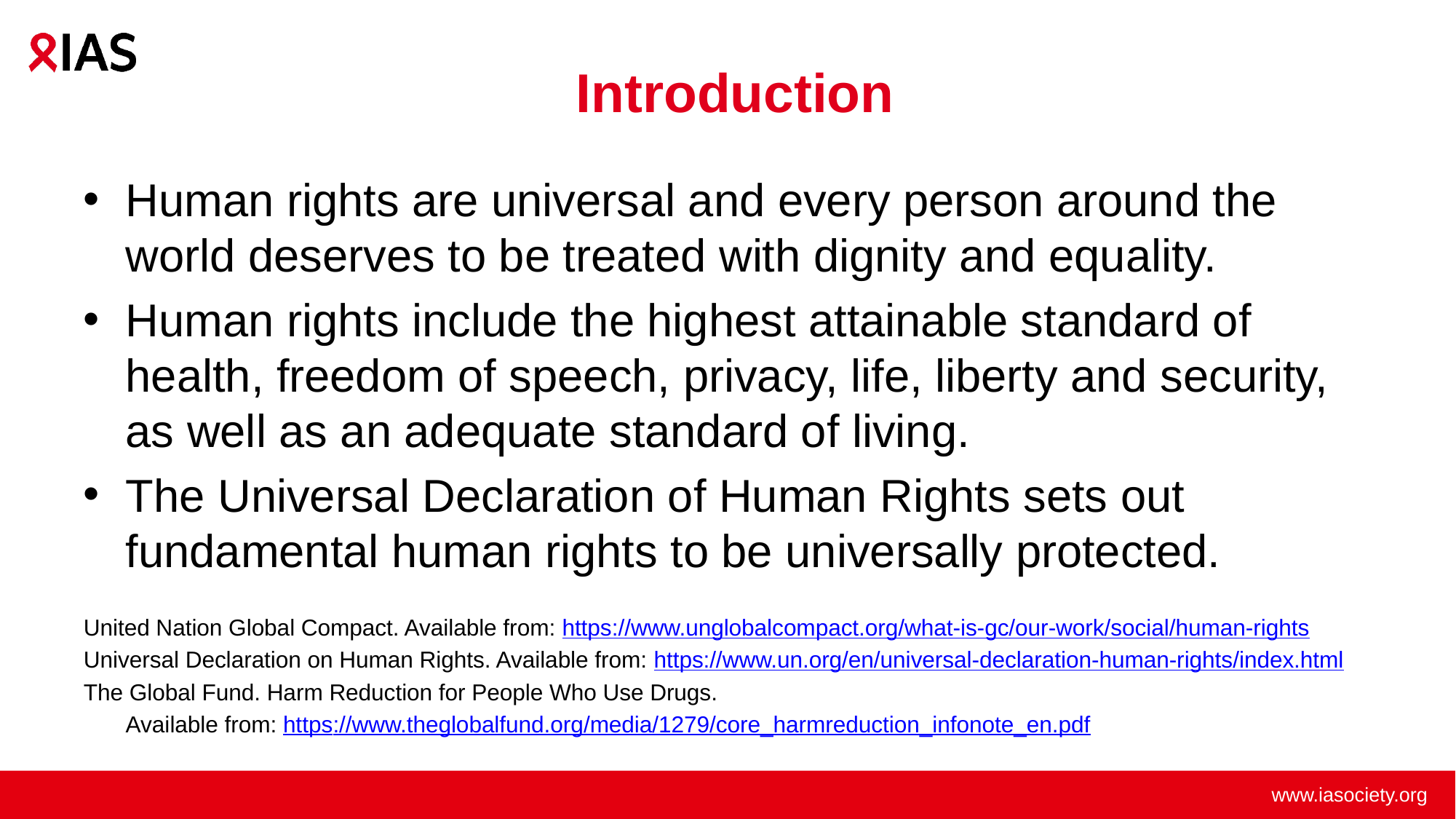

# Introduction
Human rights are universal and every person around the world deserves to be treated with dignity and equality.
Human rights include the highest attainable standard of health, freedom of speech, privacy, life, liberty and security, as well as an adequate standard of living.
The Universal Declaration of Human Rights sets out fundamental human rights to be universally protected.

United Nation Global Compact. Available from: https://www.unglobalcompact.org/what-is-gc/our-work/social/human-rights
Universal Declaration on Human Rights. Available from: https://www.un.org/en/universal-declaration-human-rights/index.html
The Global Fund. Harm Reduction for People Who Use Drugs.
	Available from: https://www.theglobalfund.org/media/1279/core_harmreduction_infonote_en.pdf